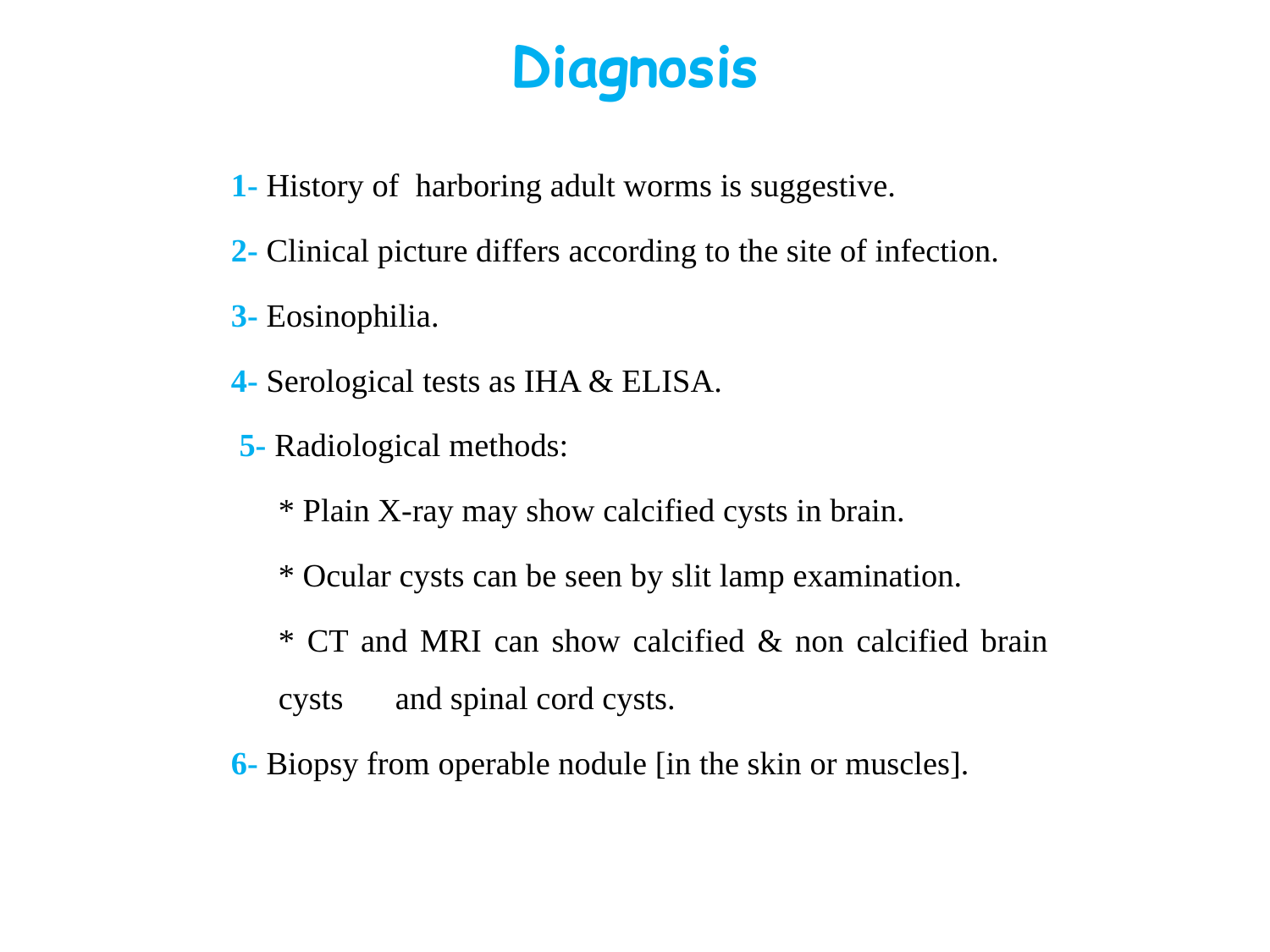

# Diagnosis
1- History of  harboring adult worms is suggestive.
2- Clinical picture differs according to the site of infection.
3- Eosinophilia.
4- Serological tests as IHA & ELISA.
 5- Radiological methods:
	* Plain X-ray may show calcified cysts in brain.
	* Ocular cysts can be seen by slit lamp examination.
	* CT and MRI can show calcified & non calcified brain cysts 	and spinal cord cysts.
6- Biopsy from operable nodule [in the skin or muscles].